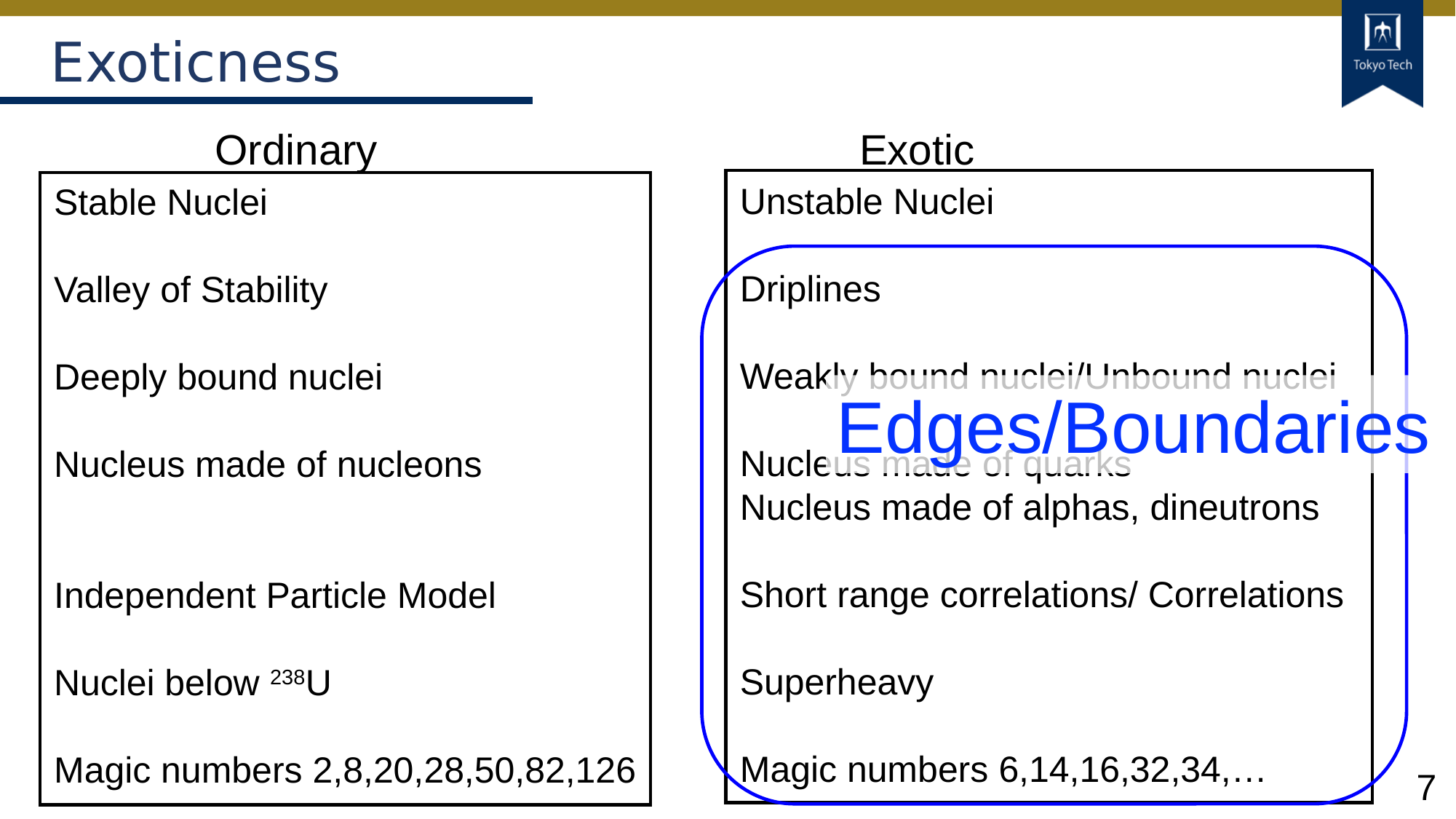

# Exoticness
Ordinary
Exotic

Unstable Nuclei

Driplines

Weakly bound nuclei/Unbound nuclei

Nucleus made of quarks
Nucleus made of alphas, dineutrons

Short range correlations/ Correlations

Superheavy

Magic numbers 6,14,16,32,34,…
Stable Nuclei

Valley of Stability

Deeply bound nuclei

Nucleus made of nucleons

Independent Particle Model

Nuclei below 238U

Magic numbers 2,8,20,28,50,82,126

Edges/Boundaries